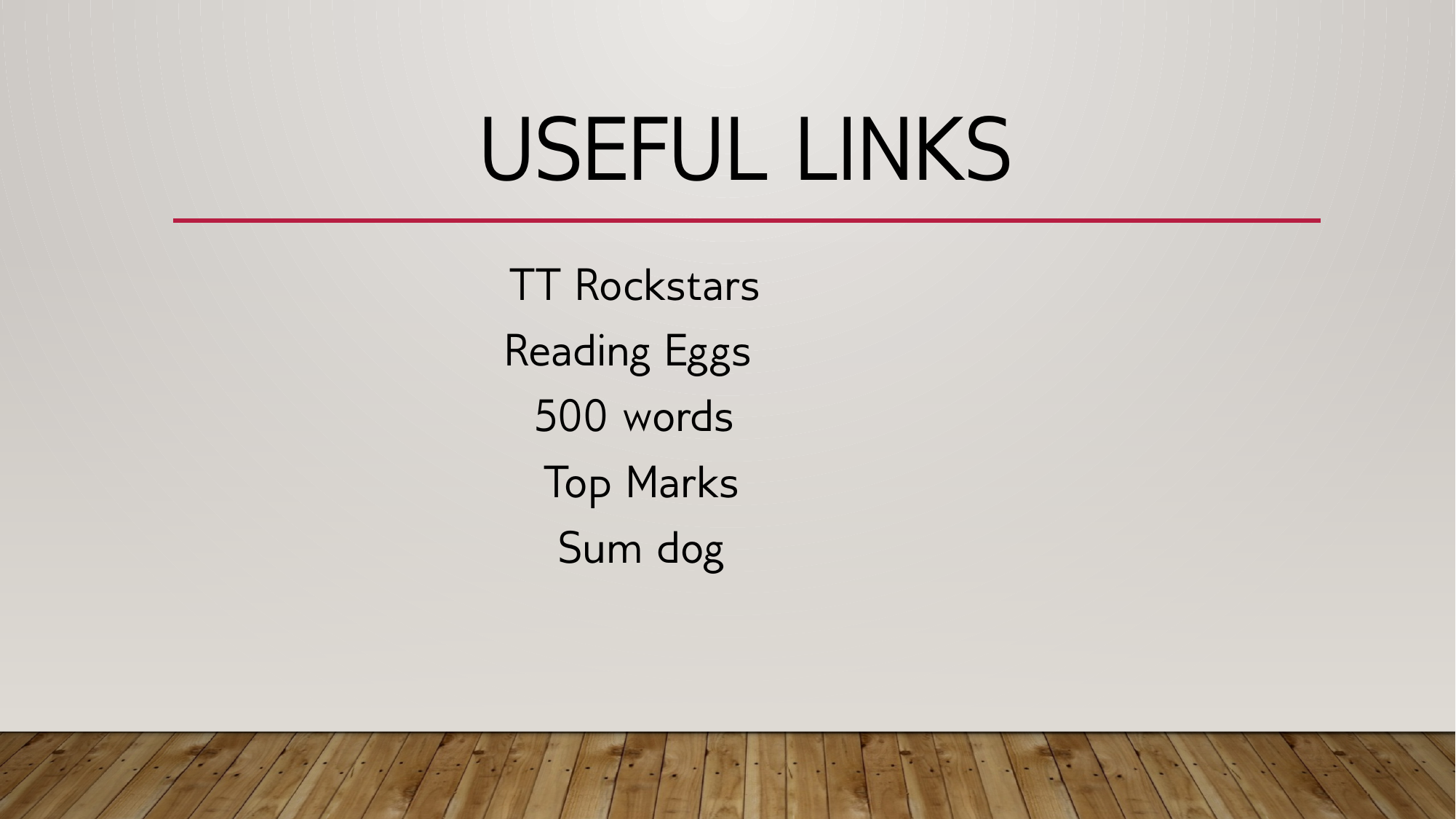

# Useful Links
TT Rockstars
Reading Eggs
500 words
Top Marks
Sum dog